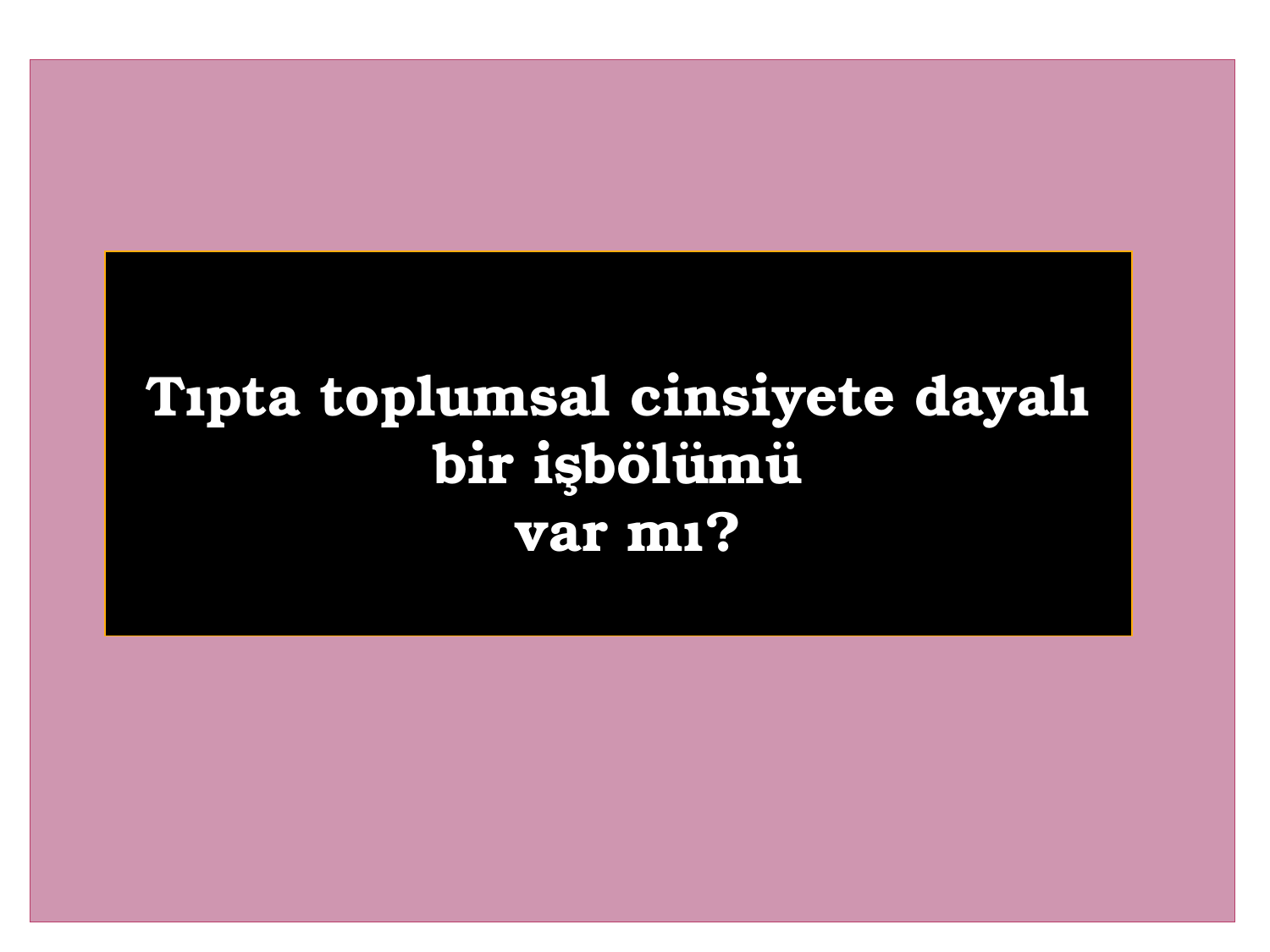

Tıpta toplumsal cinsiyete dayalı bir işbölümü
 var mı?